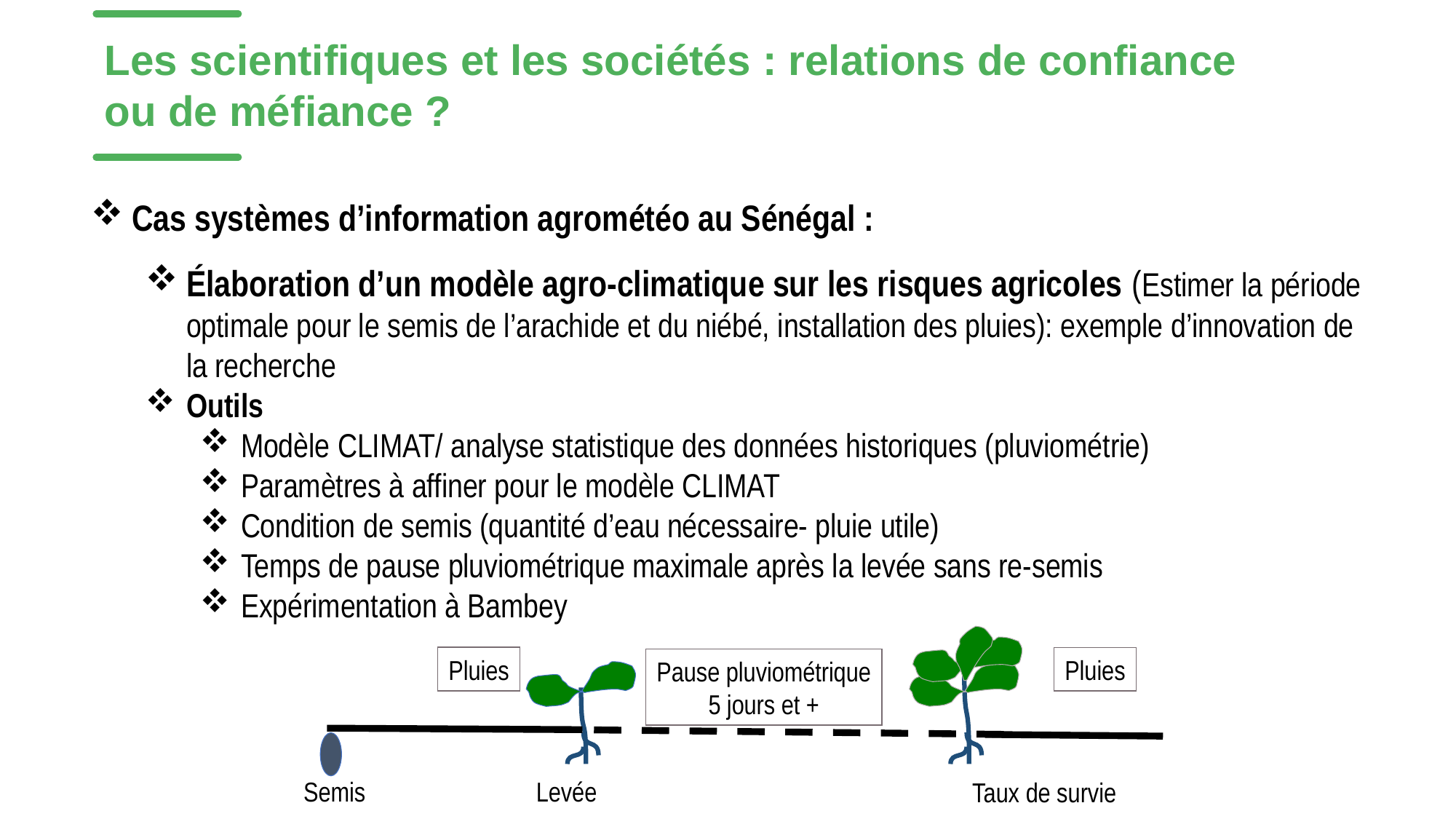

Les scientifiques et les sociétés : relations de confiance ou de méfiance ?
Cas systèmes d’information agrométéo au Sénégal :

Élaboration d’un modèle agro-climatique sur les risques agricoles (Estimer la période optimale pour le semis de l’arachide et du niébé, installation des pluies): exemple d’innovation de la recherche
Outils
Modèle CLIMAT/ analyse statistique des données historiques (pluviométrie)
Paramètres à affiner pour le modèle CLIMAT
Condition de semis (quantité d’eau nécessaire- pluie utile)
Temps de pause pluviométrique maximale après la levée sans re-semis
Expérimentation à Bambey

Pluies
Pluies
Pause pluviométrique
5 jours et +

Semis
Levée
Taux de survie